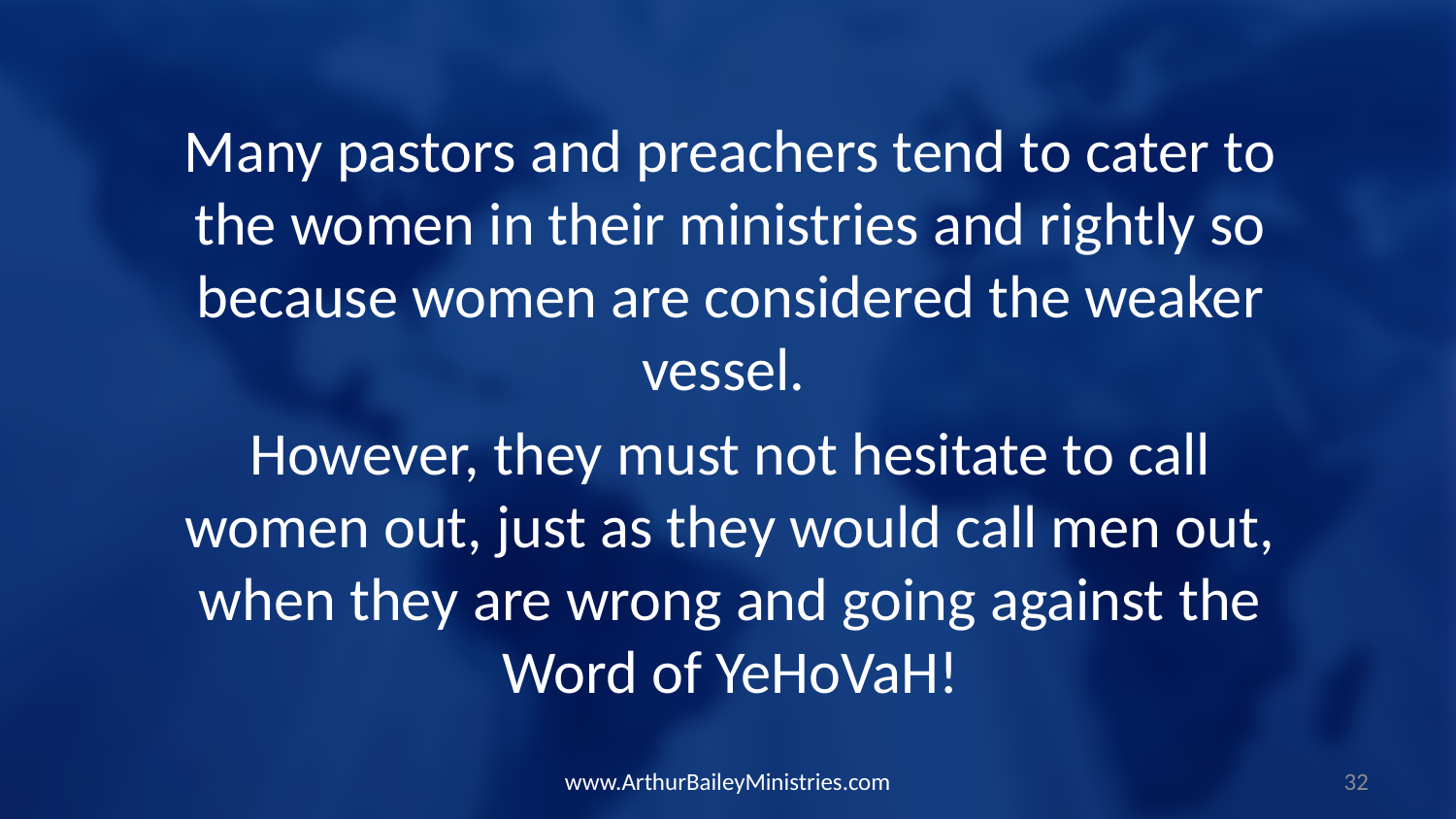

Many pastors and preachers tend to cater to the women in their ministries and rightly so because women are considered the weaker vessel.
However, they must not hesitate to call women out, just as they would call men out, when they are wrong and going against the Word of YeHoVaH!
www.ArthurBaileyMinistries.com
32